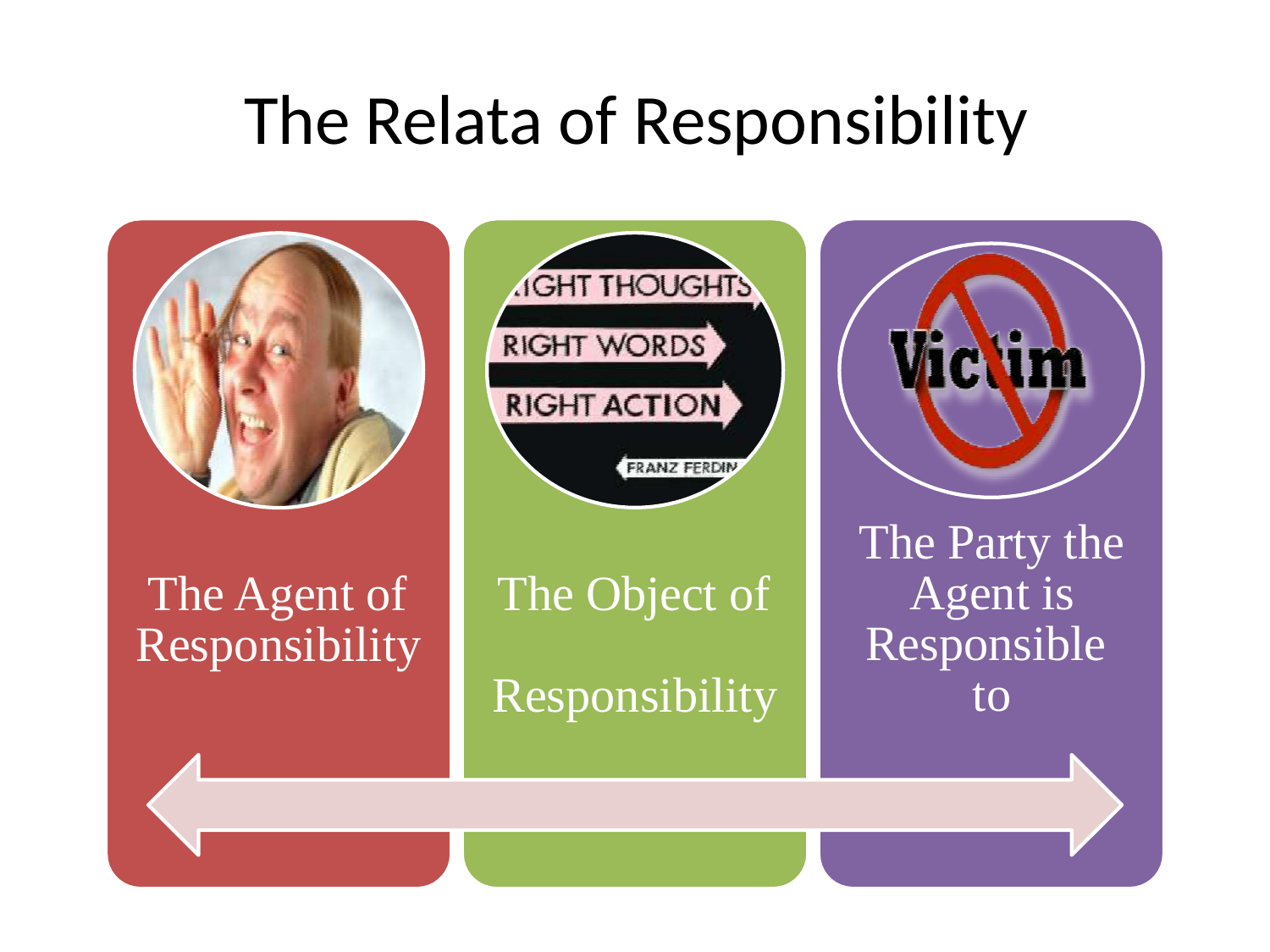

# The Relata of Responsibility

The Party the  Agent is  Responsible  to
The Agent of  Responsibility
The Object of  Responsibility